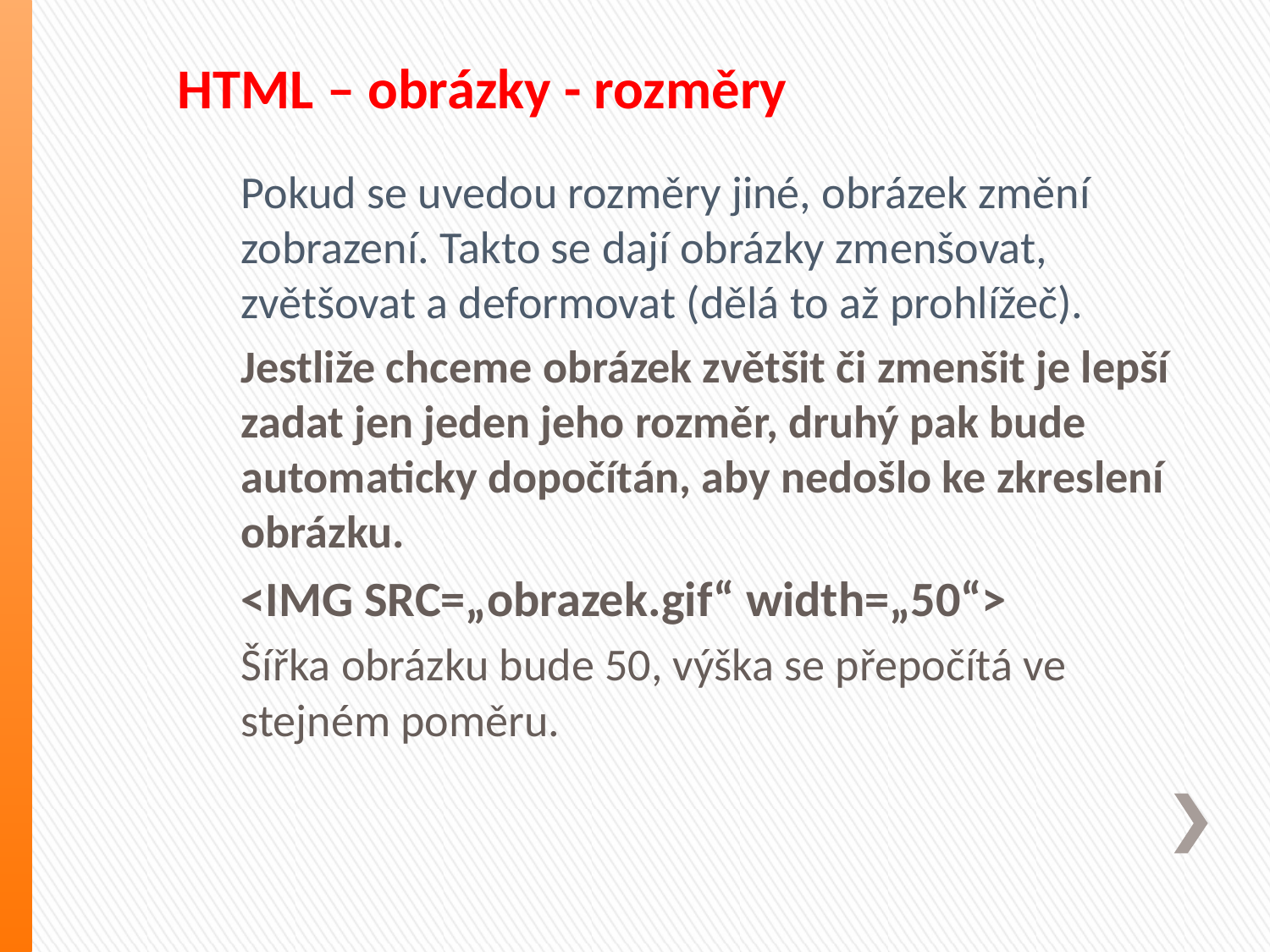

# HTML – obrázky - rozměry
Pokud se uvedou rozměry jiné, obrázek změní zobrazení. Takto se dají obrázky zmenšovat, zvětšovat a deformovat (dělá to až prohlížeč).
Jestliže chceme obrázek zvětšit či zmenšit je lepší zadat jen jeden jeho rozměr, druhý pak bude automaticky dopočítán, aby nedošlo ke zkreslení obrázku.
<IMG SRC=„obrazek.gif“ width=„50“>
Šířka obrázku bude 50, výška se přepočítá ve stejném poměru.